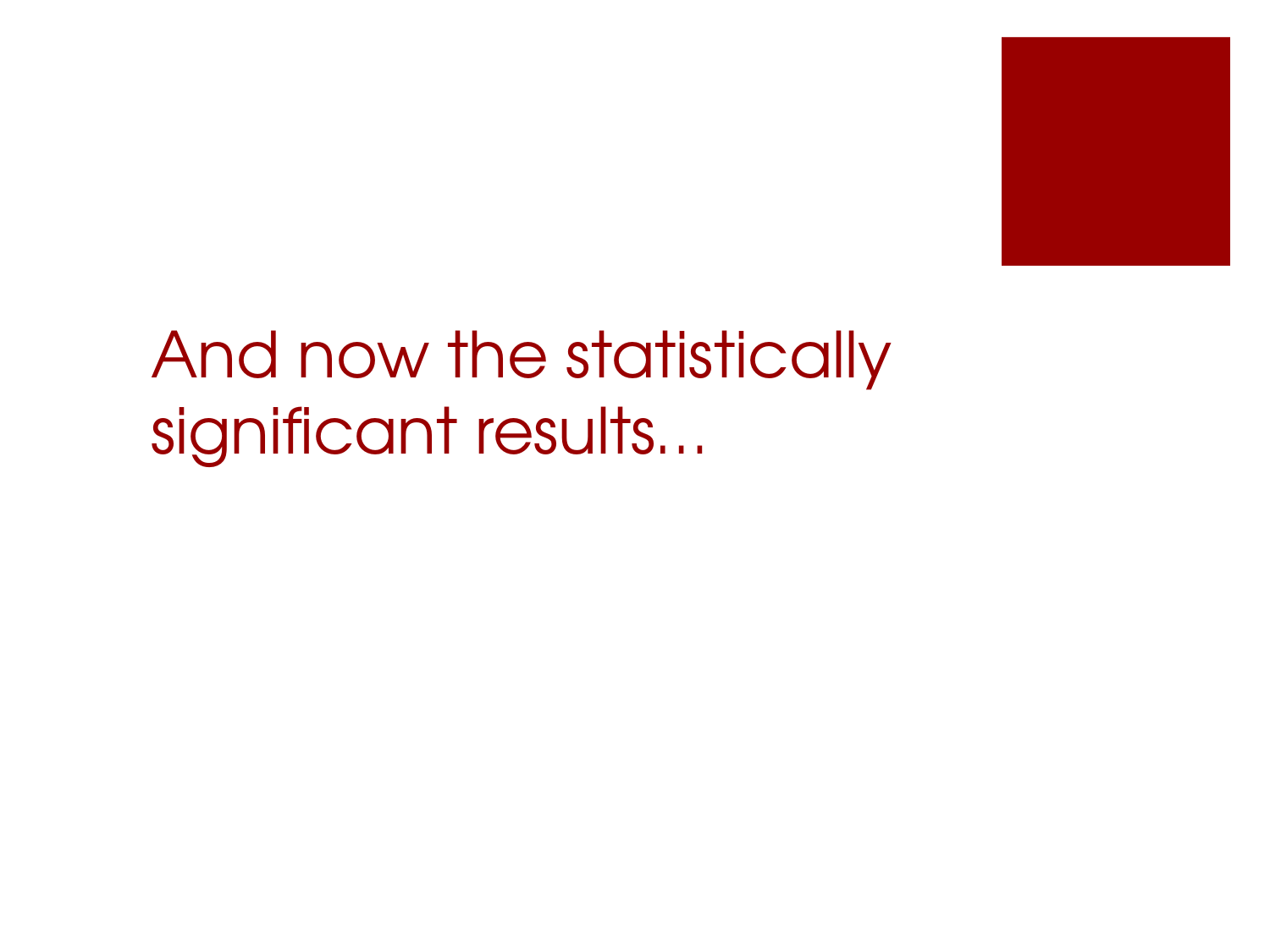

# And now the statistically significant results…